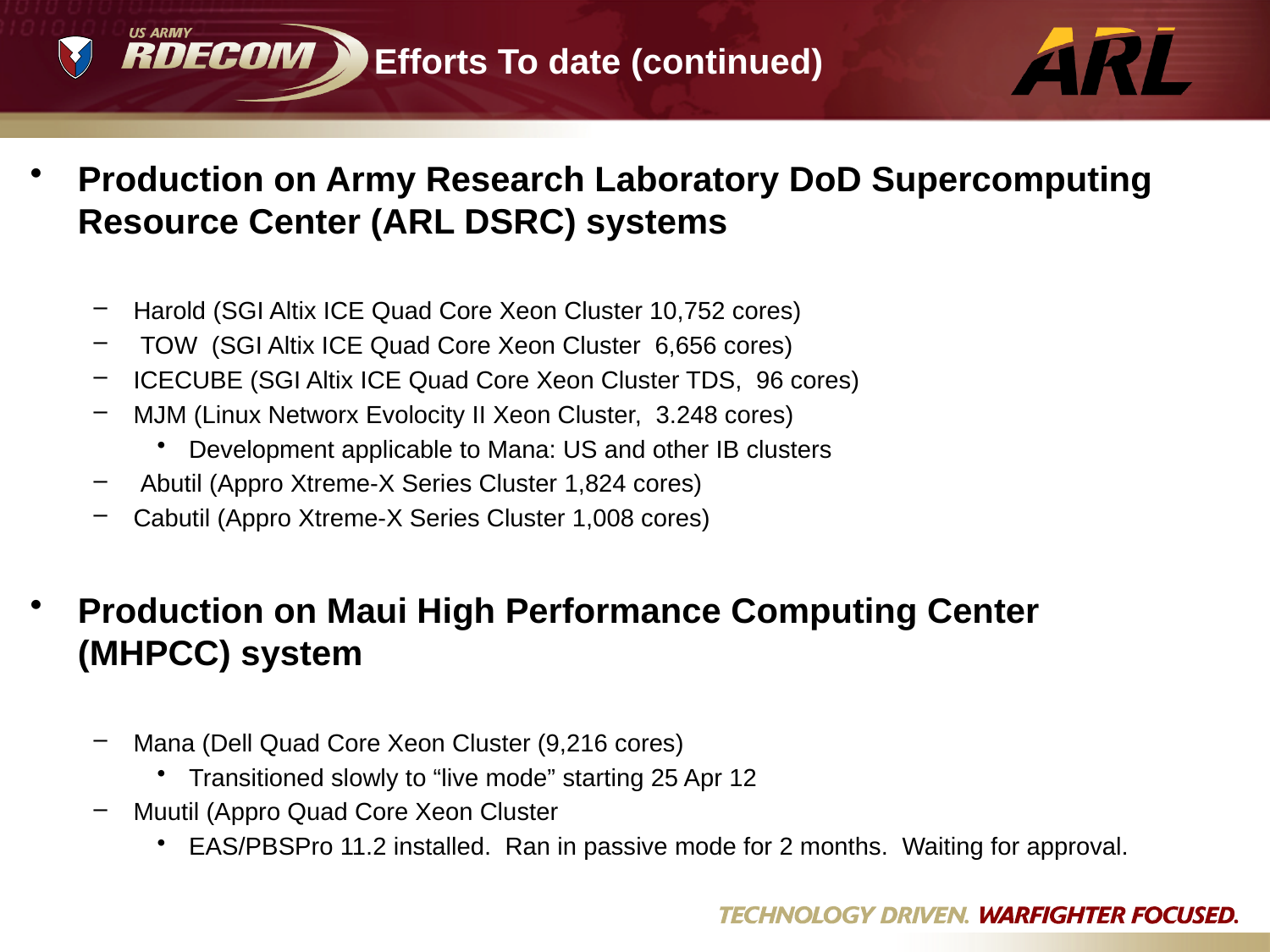

# Efforts To date (continued)
Production on Army Research Laboratory DoD Supercomputing Resource Center (ARL DSRC) systems

Harold (SGI Altix ICE Quad Core Xeon Cluster 10,752 cores)
 TOW  (SGI Altix ICE Quad Core Xeon Cluster  6,656 cores)
ICECUBE (SGI Altix ICE Quad Core Xeon Cluster TDS,  96 cores)
MJM (Linux Networx Evolocity II Xeon Cluster,  3.248 cores)
Development applicable to Mana: US and other IB clusters
 Abutil (Appro Xtreme-X Series Cluster 1,824 cores)
Cabutil (Appro Xtreme-X Series Cluster 1,008 cores)

Production on Maui High Performance Computing Center (MHPCC) system

Mana (Dell Quad Core Xeon Cluster (9,216 cores)
Transitioned slowly to “live mode” starting 25 Apr 12
Muutil (Appro Quad Core Xeon Cluster
EAS/PBSPro 11.2 installed.  Ran in passive mode for 2 months.  Waiting for approval.